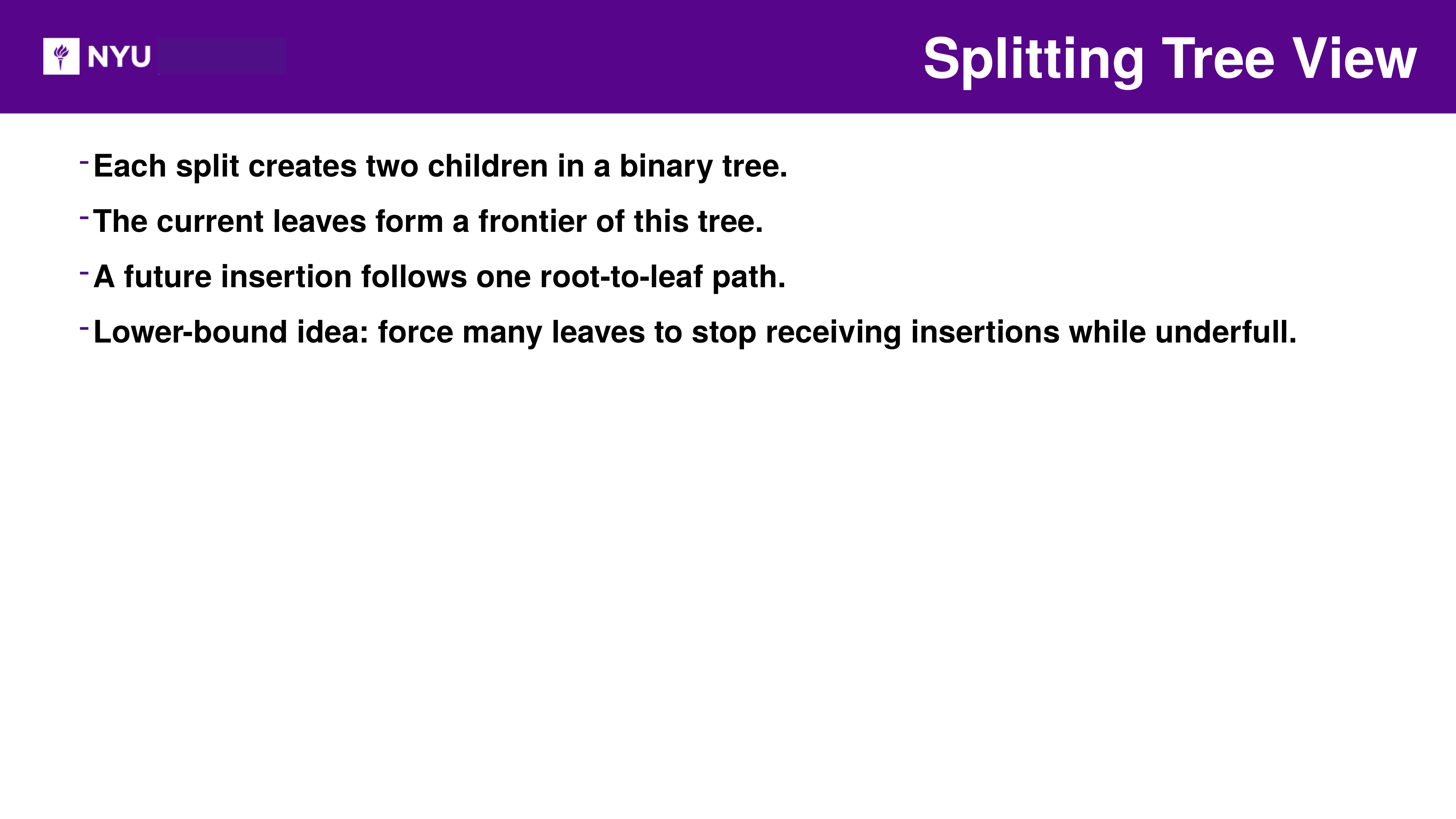

Splitting Tree View
Each split creates two children in a binary tree.
The current leaves form a frontier of this tree.
A future insertion follows one root-to-leaf path.
Lower-bound idea: force many leaves to stop receiving insertions while underfull.